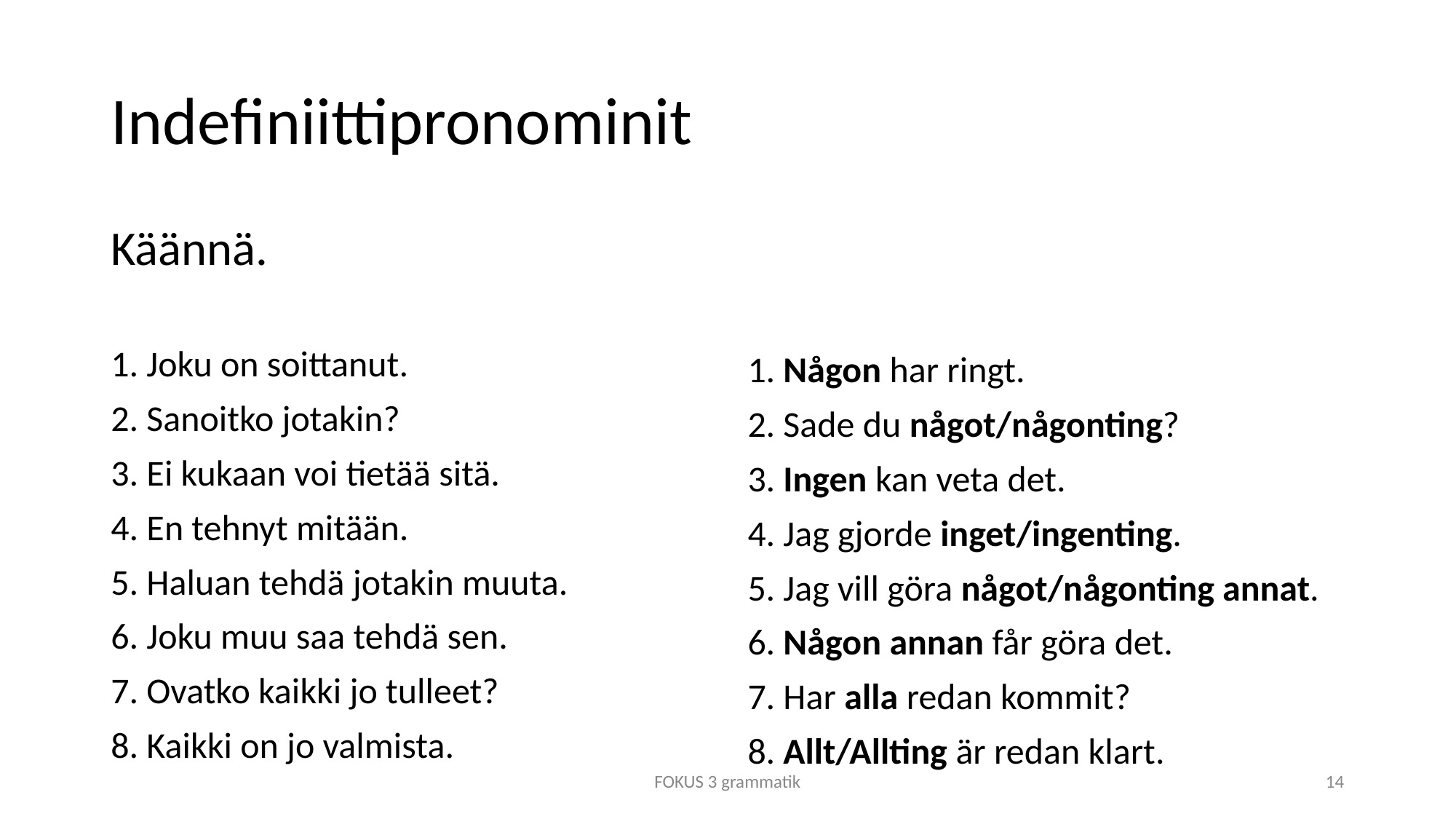

# Indefiniittipronominit
Käännä.

1. Joku on soittanut.
2. Sanoitko jotakin?
3. Ei kukaan voi tietää sitä.
4. En tehnyt mitään.
5. Haluan tehdä jotakin muuta.
6. Joku muu saa tehdä sen.
7. Ovatko kaikki jo tulleet?
8. Kaikki on jo valmista.

1. Någon har ringt.
2. Sade du något/någonting?
3. Ingen kan veta det.
4. Jag gjorde inget/ingenting.
5. Jag vill göra något/någonting annat.
6. Någon annan får göra det.
7. Har alla redan kommit?
8. Allt/Allting är redan klart.

FOKUS 3 grammatik
14